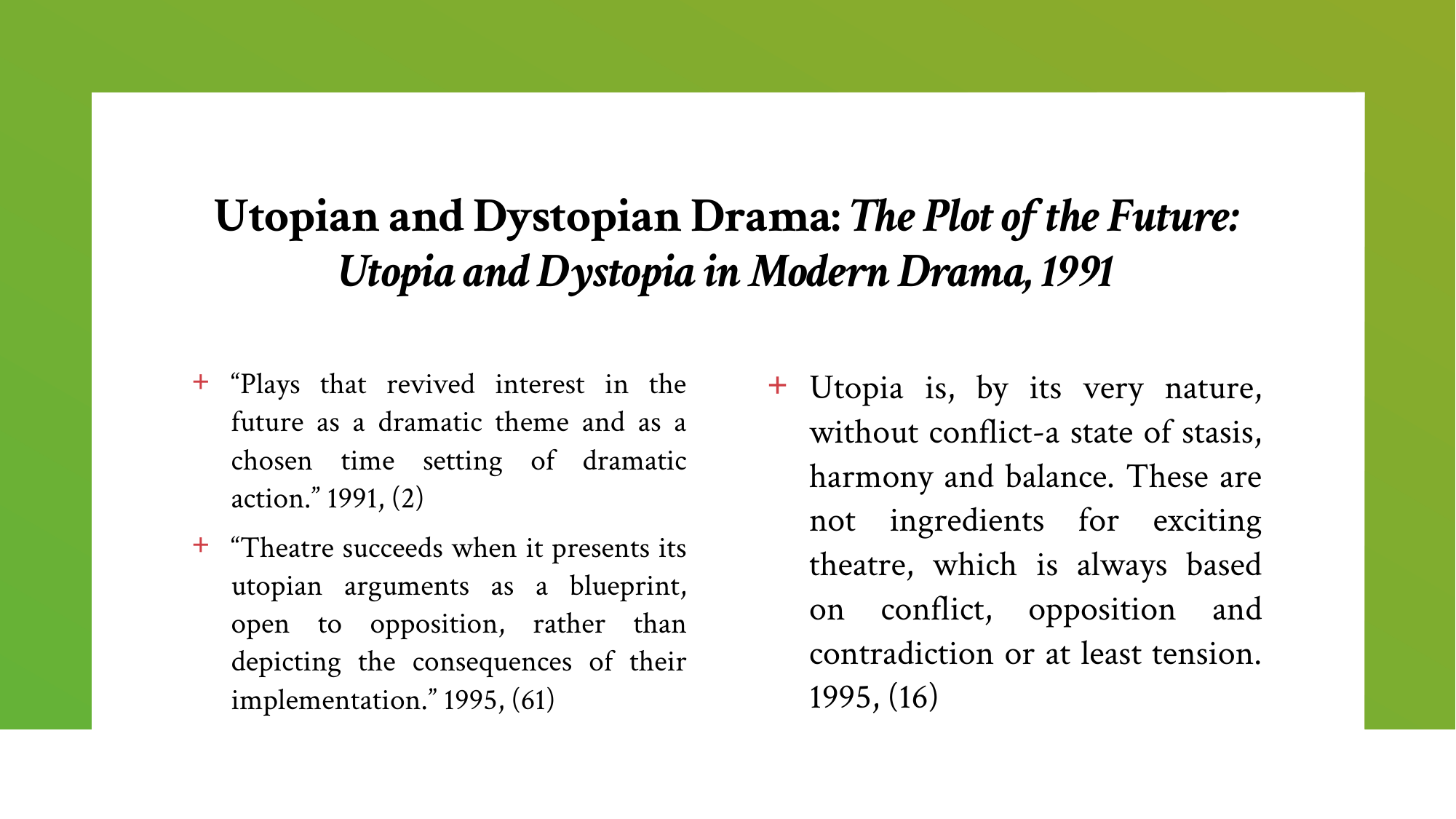

# Utopian and Dystopian Drama: The Plot of the Future: Utopia and Dystopia in Modern Drama, 1991
“Plays that revived interest in the future as a dramatic theme and as a chosen time setting of dramatic action.” 1991, (2)
“Theatre succeeds when it presents its utopian arguments as a blueprint, open to opposition, rather than depicting the consequences of their implementation.” 1995, (61)

Utopia is, by its very nature, without conflict-a state of stasis, harmony and balance. These are not ingredients for exciting theatre, which is always based on conflict, opposition and contradiction or at least tension. 1995, (16)